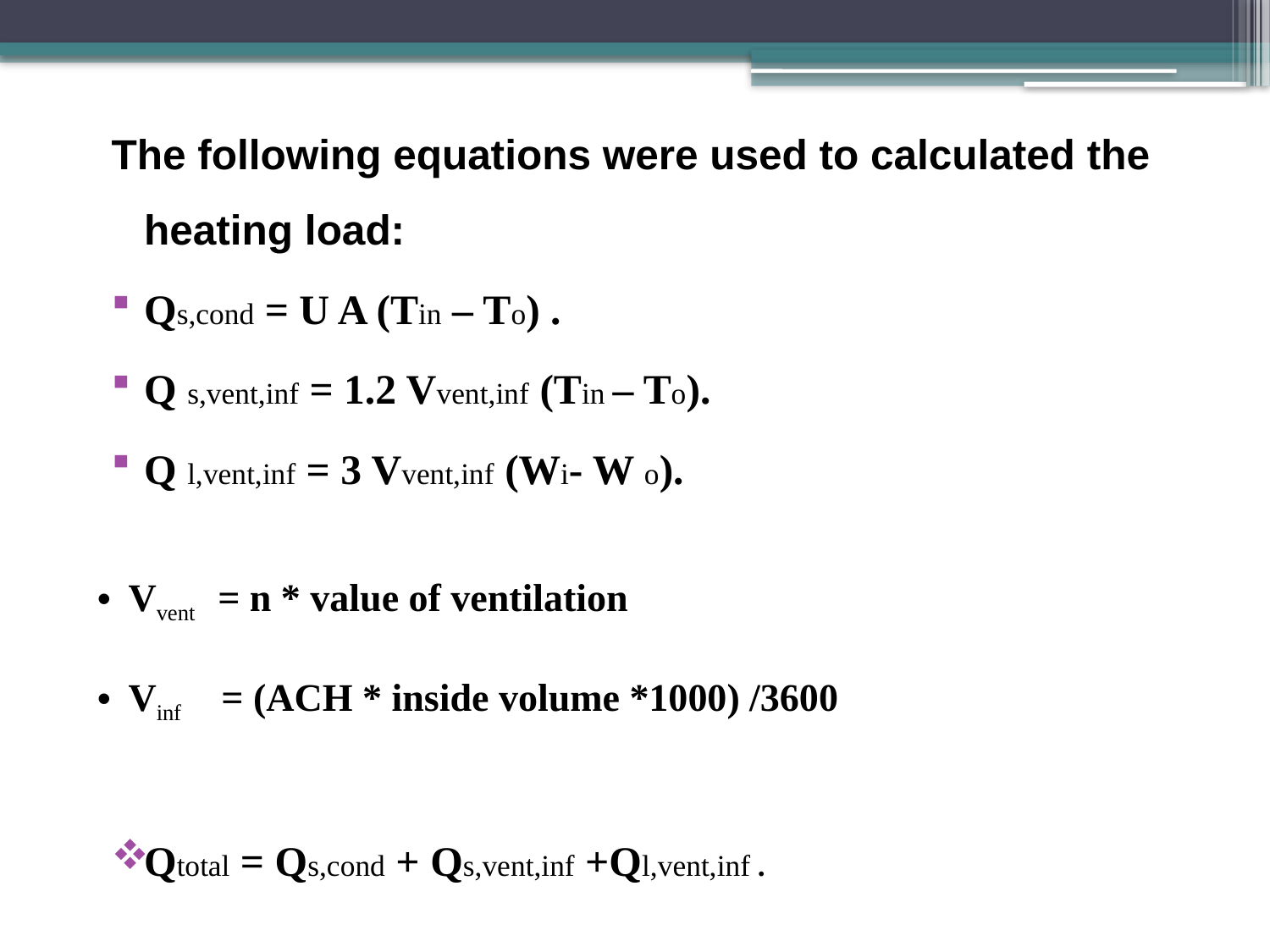

The following equations were used to calculated the heating load:
Qs,cond = U A (Tin – To) .
Q s,vent,inf = 1.2 Vvent,inf (Tin – To).
Q l,vent,inf = 3 Vvent,inf (Wi- W o).

  Vvent    = n * value of ventilation

  Vinf       = (ACH * inside volume *1000) /3600

Qtotal = Qs,cond + Qs,vent,inf +Ql,vent,inf .